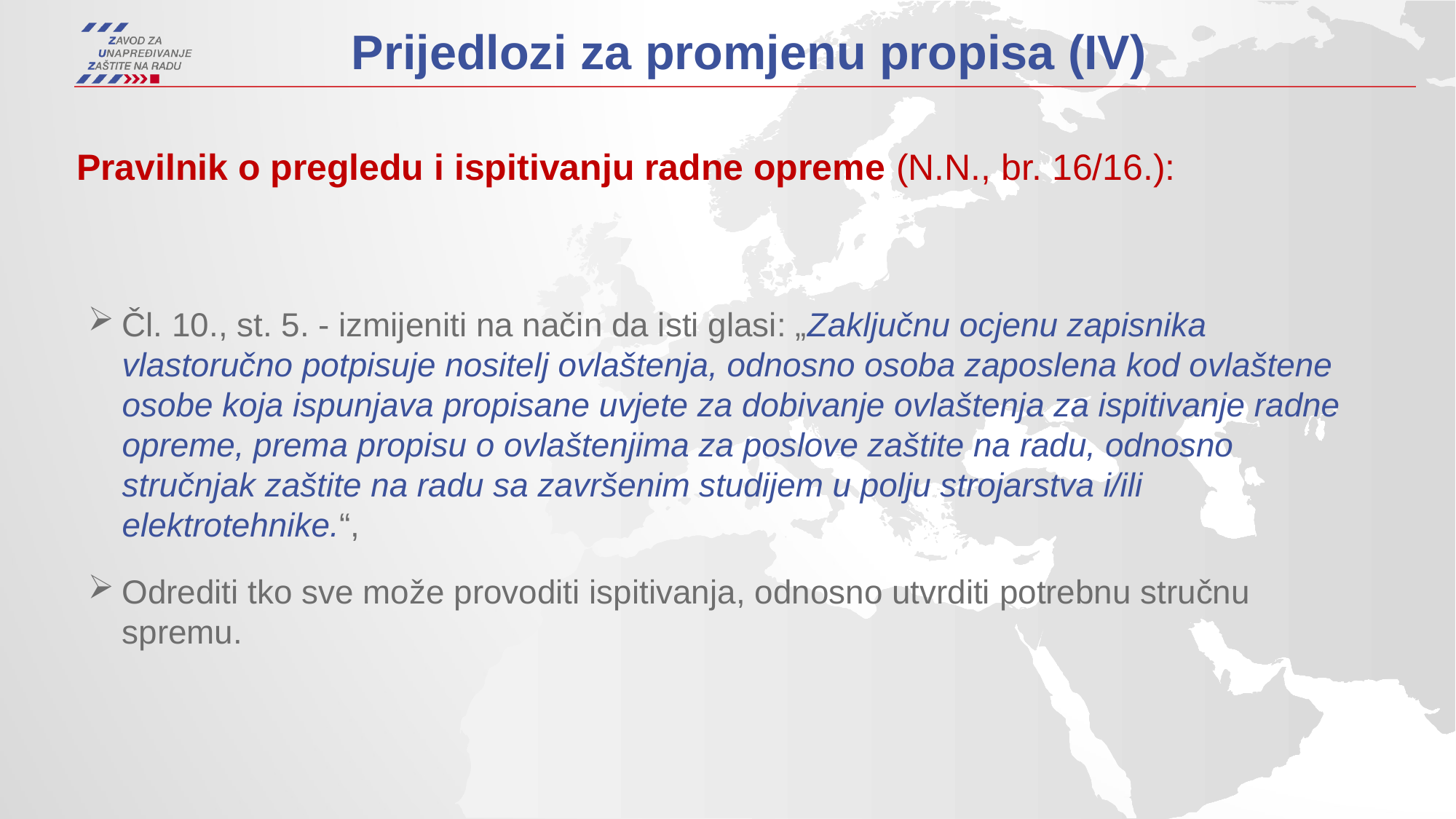

Prijedlozi za promjenu propisa (IV)
Pravilnik o pregledu i ispitivanju radne opreme (N.N., br. 16/16.):
Čl. 10., st. 5. - izmijeniti na način da isti glasi: „Zaključnu ocjenu zapisnika vlastoručno potpisuje nositelj ovlaštenja, odnosno osoba zaposlena kod ovlaštene osobe koja ispunjava propisane uvjete za dobivanje ovlaštenja za ispitivanje radne opreme, prema propisu o ovlaštenjima za poslove zaštite na radu, odnosno stručnjak zaštite na radu sa završenim studijem u polju strojarstva i/ili elektrotehnike.“,
Odrediti tko sve može provoditi ispitivanja, odnosno utvrditi potrebnu stručnu spremu.